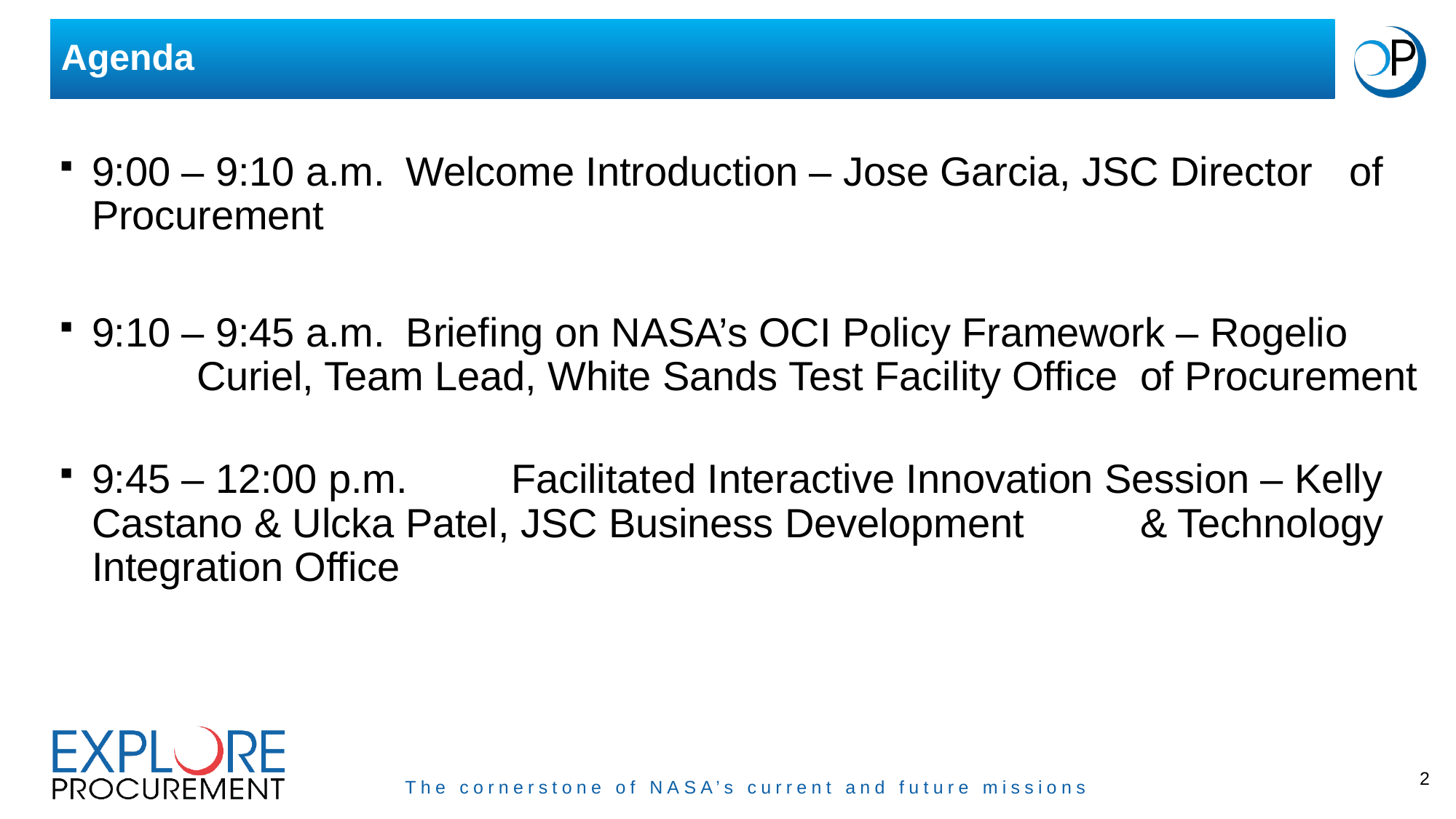

# Agenda
9:00 – 9:10 a.m.	Welcome Introduction – Jose Garcia, JSC Director 								of Procurement

9:10 – 9:45 a.m. 	Briefing on NASA’s OCI Policy Framework – Rogelio 							Curiel, Team Lead, White Sands Test Facility Office 								of Procurement

9:45 – 12:00 p.m.	Facilitated Interactive Innovation Session – Kelly 									Castano & Ulcka Patel, JSC Business Development 							& Technology Integration Office

2